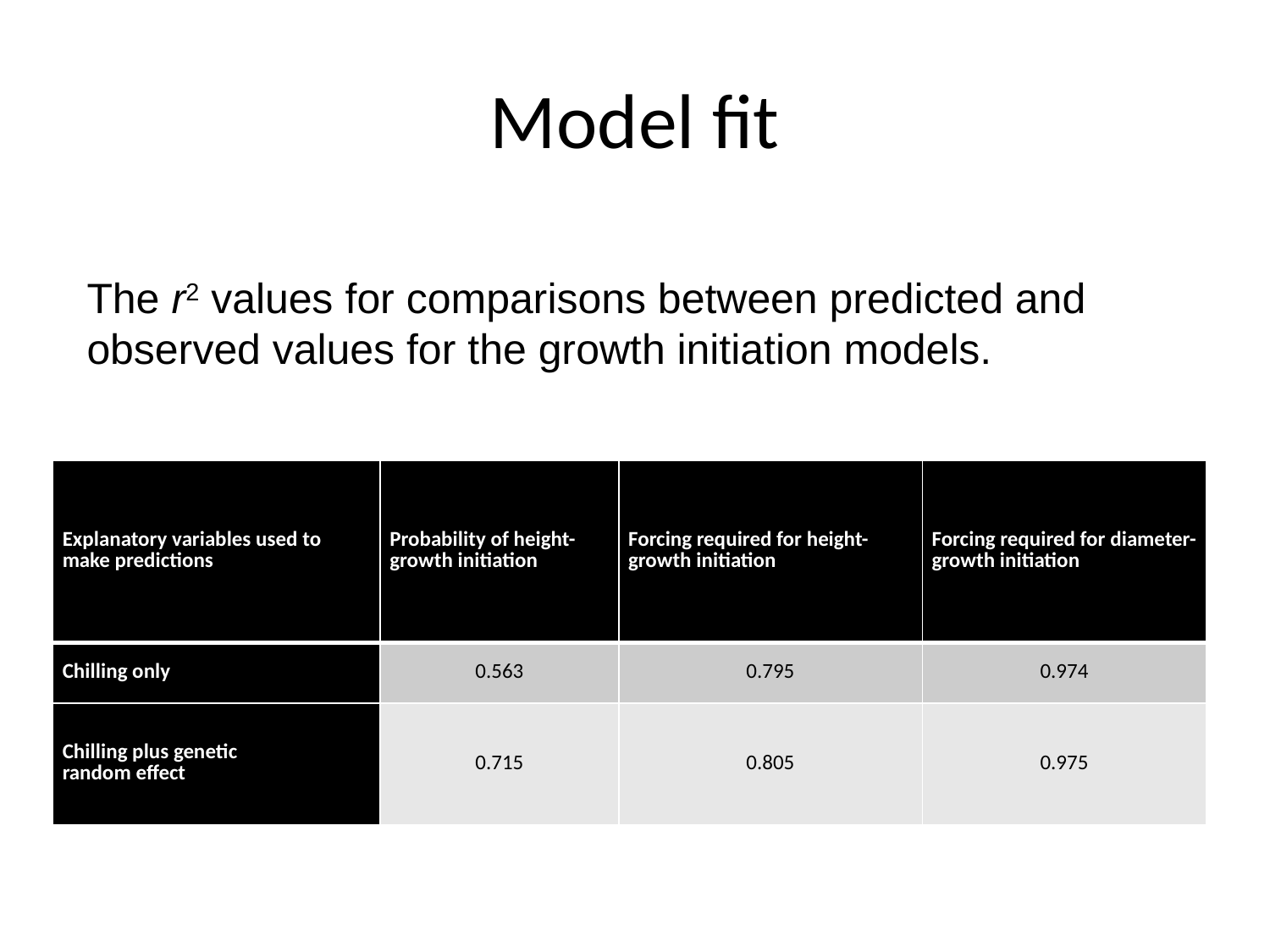

# Model fit
The r2 values for comparisons between predicted and observed values for the growth initiation models.
| Explanatory variables used to make predictions | Probability of height-growth initiation | Forcing required for height-growth initiation | Forcing required for diameter-growth initiation |
| --- | --- | --- | --- |
| Chilling only | 0.563 | 0.795 | 0.974 |
| Chilling plus genetic random effect | 0.715 | 0.805 | 0.975 |